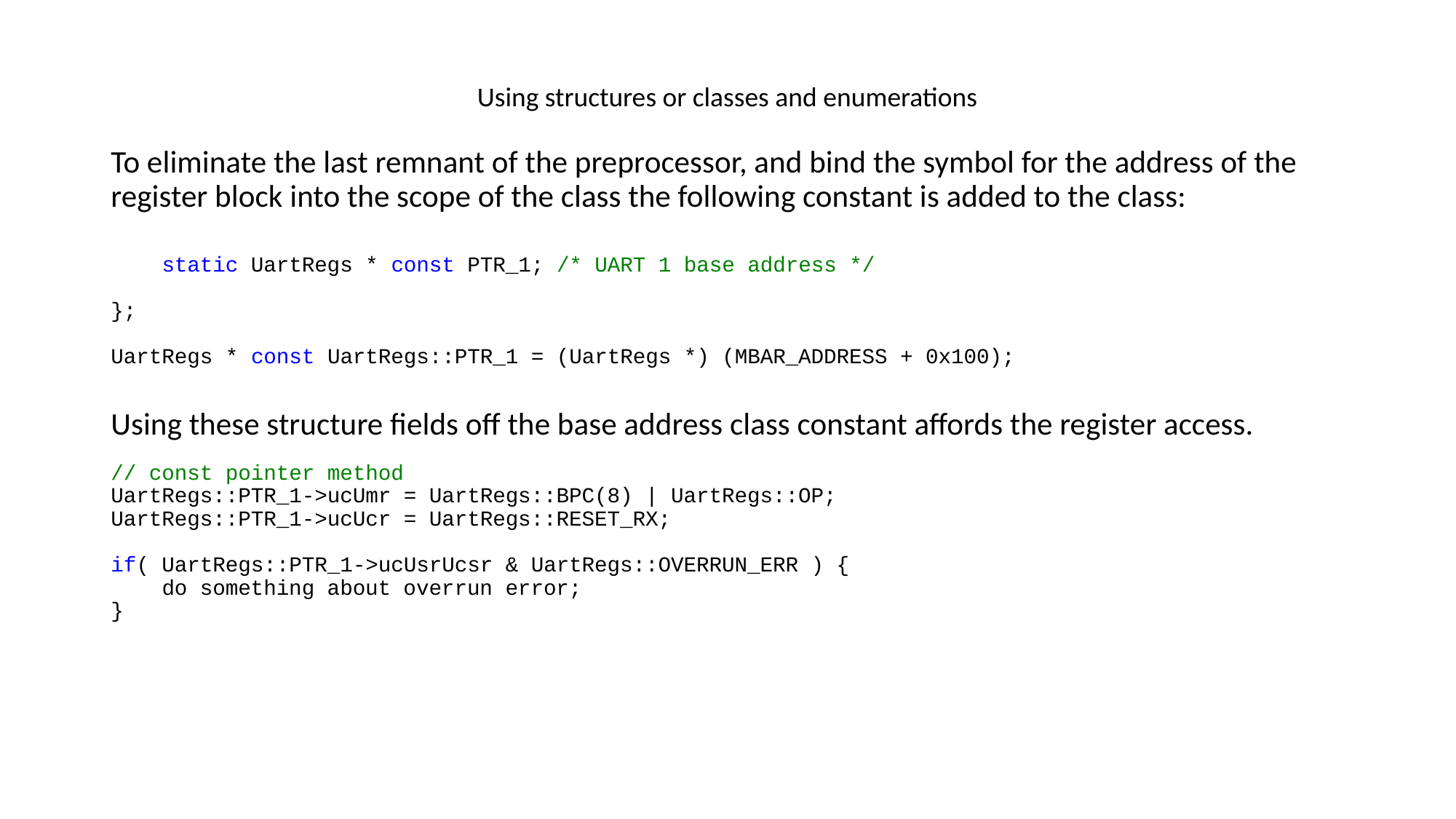

# Using structures or classes and enumerations
To eliminate the last remnant of the preprocessor, and bind the symbol for the address of the register block into the scope of the class the following constant is added to the class:

    static UartRegs * const PTR_1; /* UART 1 base address */

};

UartRegs * const UartRegs::PTR_1 = (UartRegs *) (MBAR_ADDRESS + 0x100);

Using these structure fields off the base address class constant affords the register access.

// const pointer method
UartRegs::PTR_1->ucUmr = UartRegs::BPC(8) | UartRegs::OP;
UartRegs::PTR_1->ucUcr = UartRegs::RESET_RX;

if( UartRegs::PTR_1->ucUsrUcsr & UartRegs::OVERRUN_ERR ) {
    do something about overrun error;
}